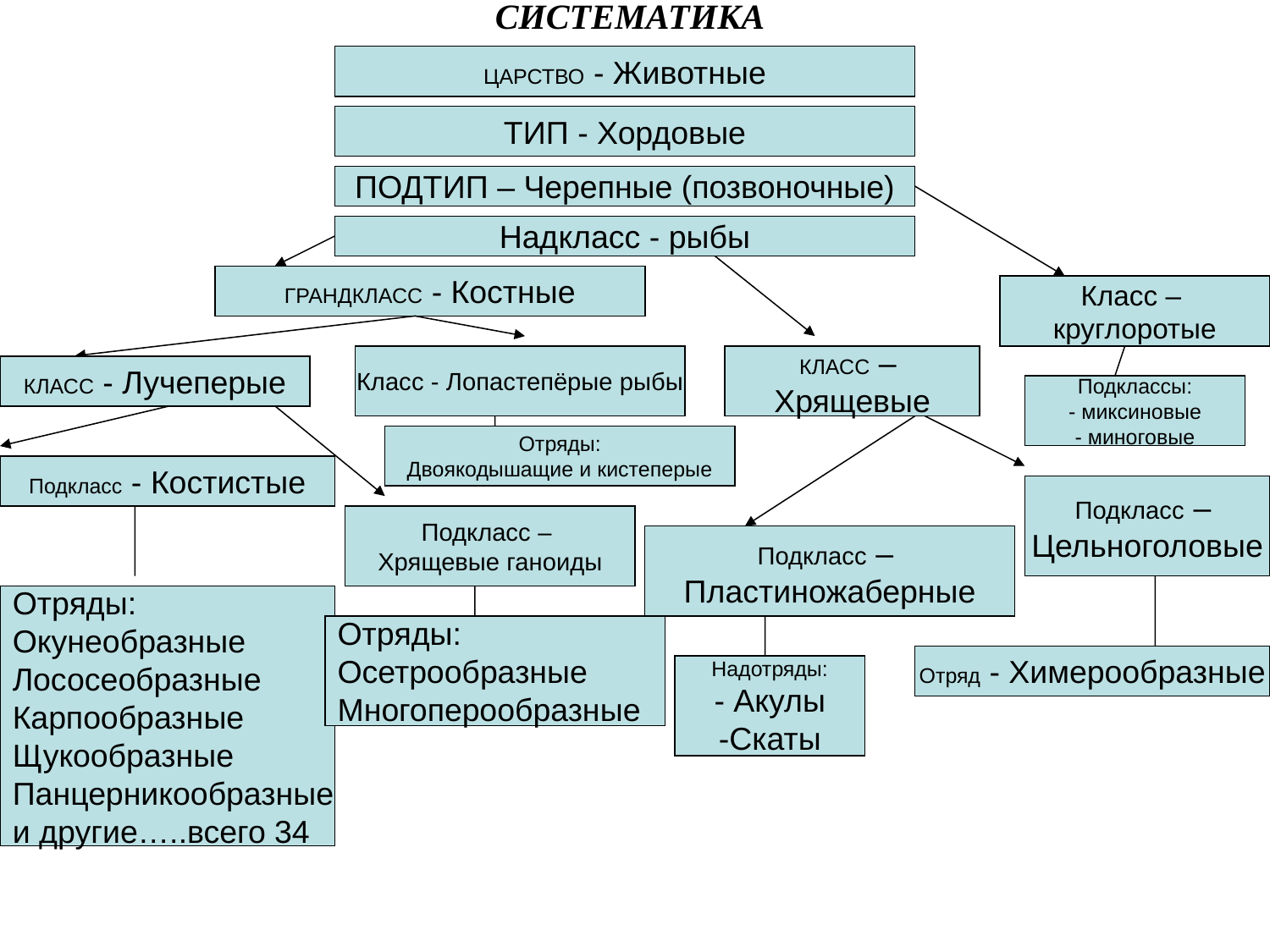

# СИСТЕМАТИКА
ЦАРСТВО - Животные
ТИП - Хордовые
ПОДТИП – Черепные (позвоночные)

Надкласс - рыбы

ГРАНДКЛАСС - Костные
Класс –
круглоротые

Класс - Лопастепёрые рыбы
КЛАСС –
Хрящевые

КЛАСС - Лучеперые
Подклассы:
- миксиновые
- миноговые

Отряды:
Двоякодышащие и кистеперые
Подкласс - Костистые
Подкласс –
Цельноголовые

Подкласс –
Хрящевые ганоиды
Подкласс –
Пластиножаберные

Отряды:
Окунеобразные
Лососеобразные
Карпообразные
Щукообразные
Панцерникообразные
и другие…..всего 34

Отряды:
Осетрообразные
Многоперообразные

Отряд - Химерообразные
Надотряды:
- Акулы
-Скаты